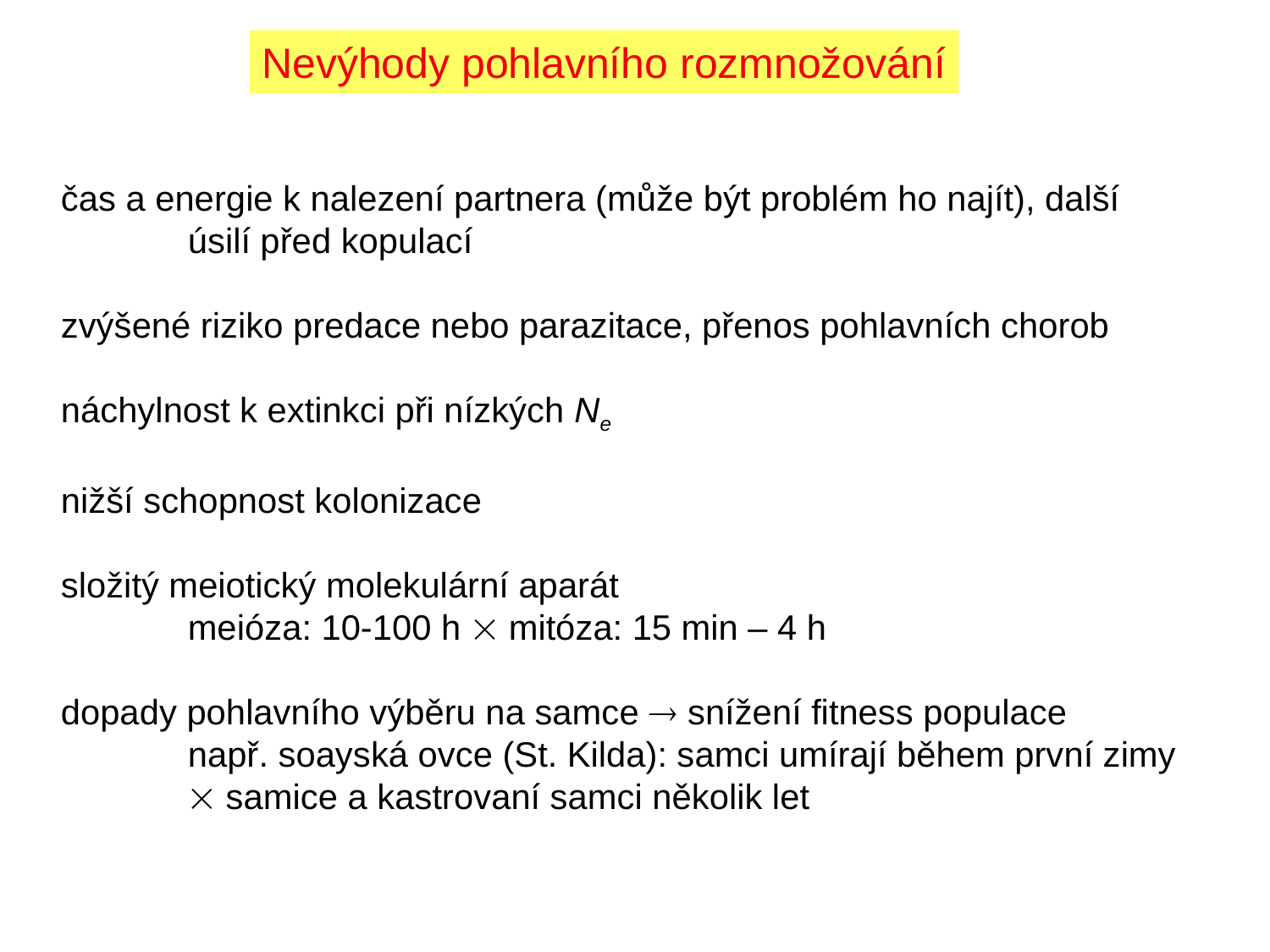

Nevýhody pohlavního rozmnožování
čas a energie k nalezení partnera (může být problém ho najít), další
	úsilí před kopulací

zvýšené riziko predace nebo parazitace, přenos pohlavních chorob

náchylnost k extinkci při nízkých Ne

nižší schopnost kolonizace

složitý meiotický molekulární aparát
	meióza: 10-100 h × mitóza: 15 min – 4 h

dopady pohlavního výběru na samce → snížení fitness populace
	např. soayská ovce (St. Kilda): samci umírají během první zimy
	× samice a kastrovaní samci několik let